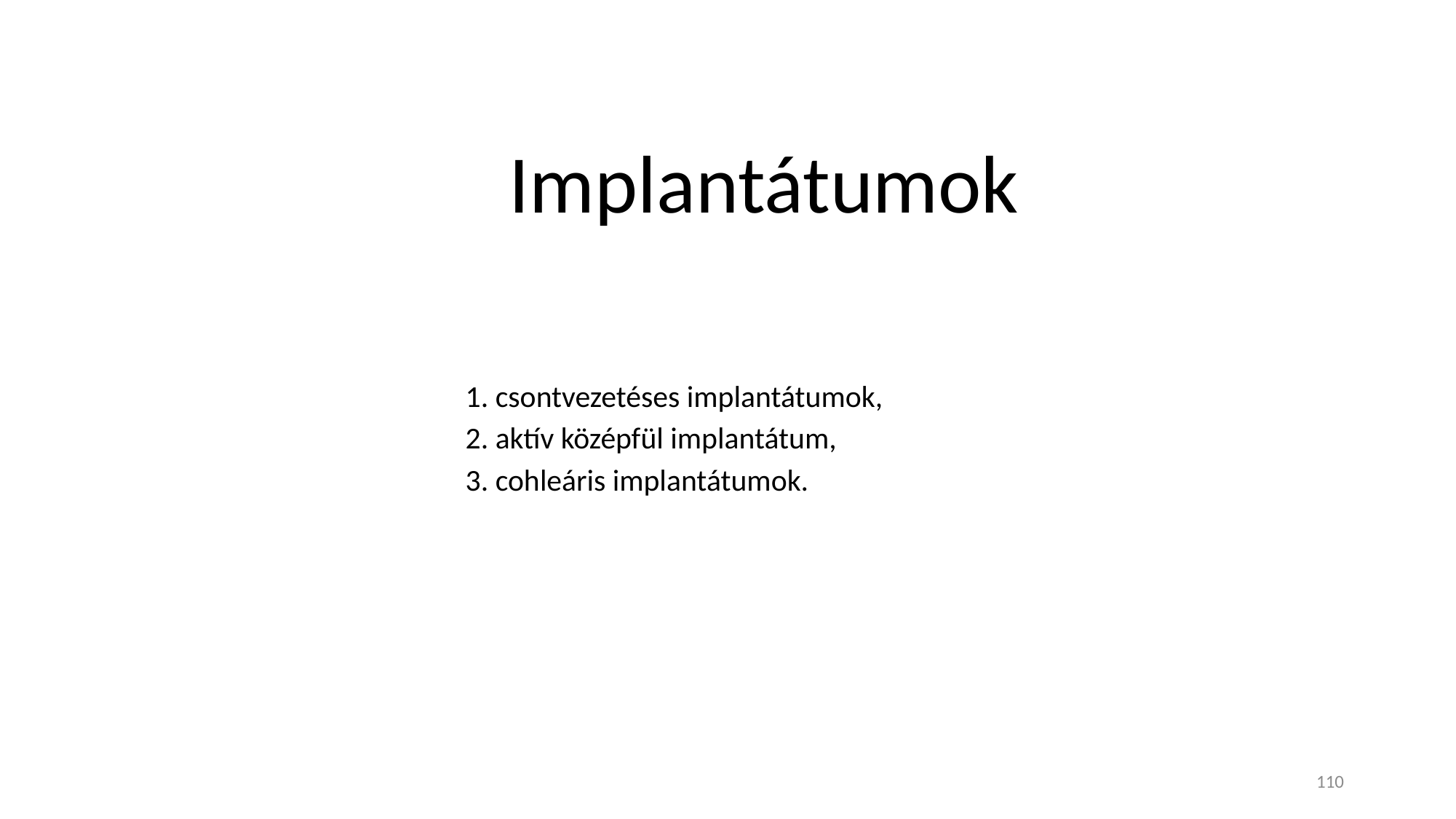

Implantátumok
1. csontvezetéses implantátumok,
2. aktív középfül implantátum,
3. cohleáris implantátumok.
110